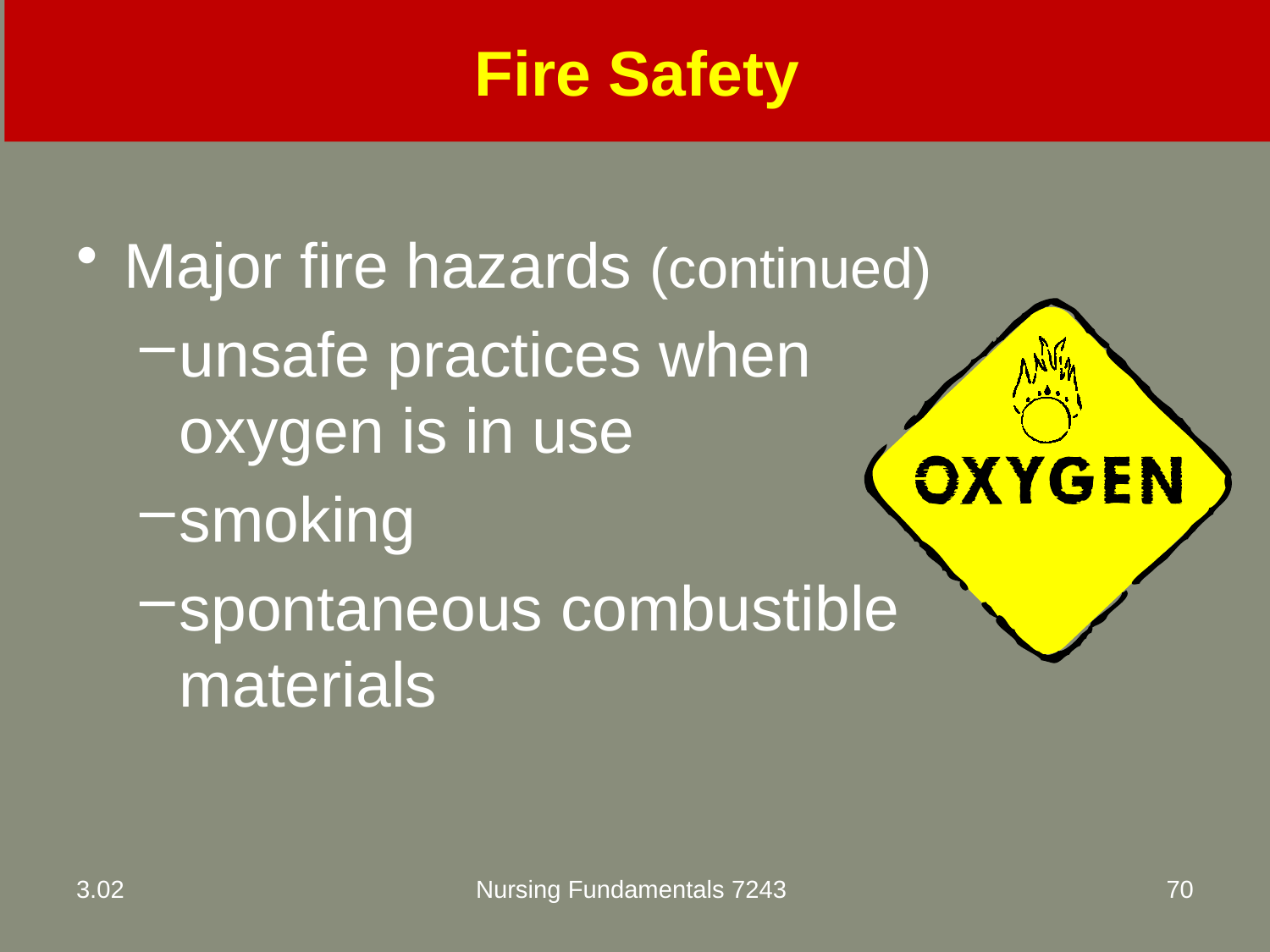

# Fire Safety
Major fire hazards (continued)
unsafe practices when oxygen is in use
smoking
spontaneous combustible materials

3.02
Nursing Fundamentals 7243
70